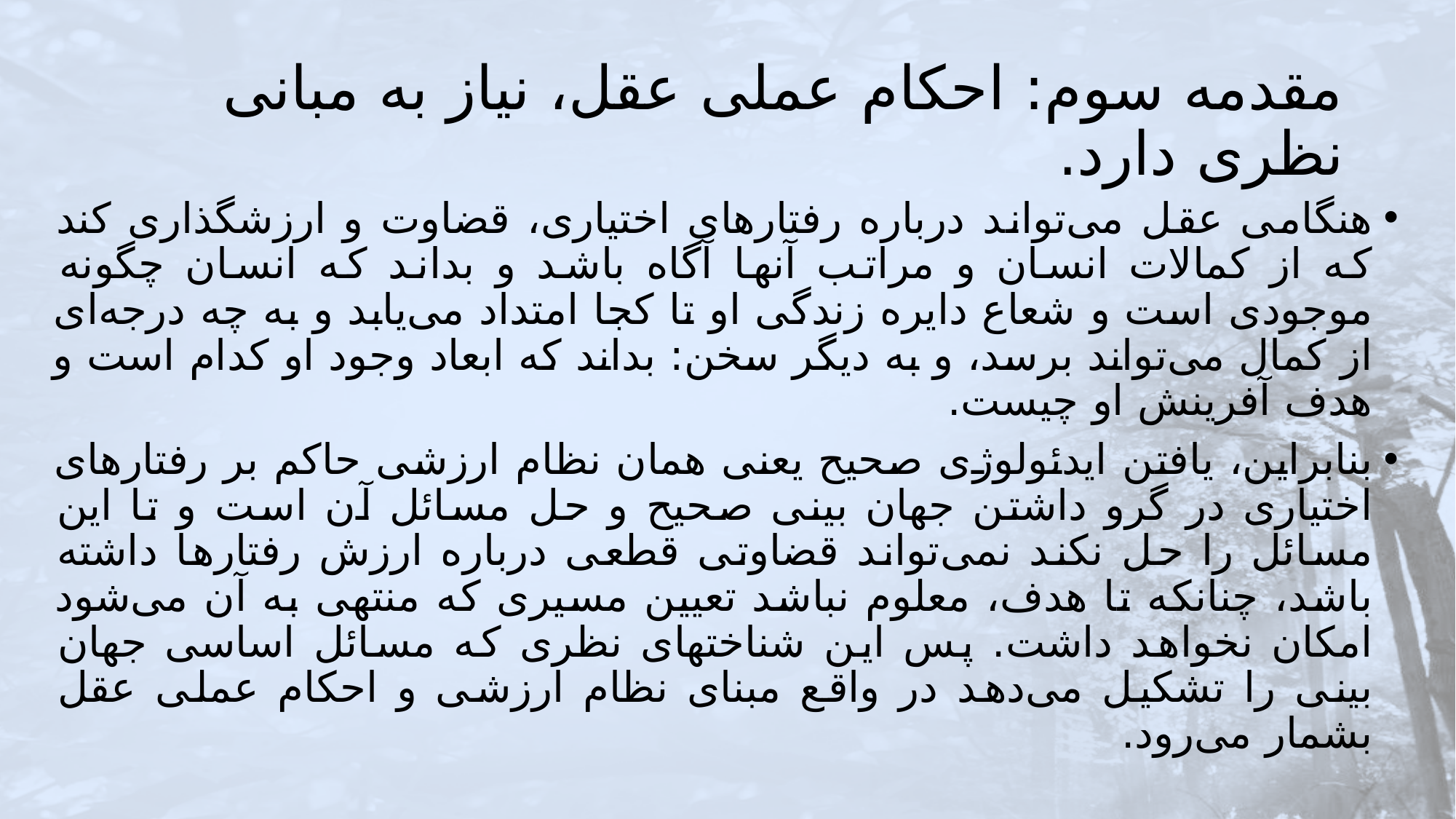

# مقدمه سوم: احکام عملی عقل، نیاز به مبانی نظری دارد.
هنگامى عقل مى‌تواند درباره رفتارهاى اختيارى، قضاوت و ارزشگذارى كند كه از كمالات انسان و مراتب آنها آگاه باشد و بداند كه انسان چگونه موجودى است و شعاع دايره زندگى او تا كجا امتداد مى‌يابد و به چه درجه‌اى از كمال مى‌تواند برسد، و به ديگر سخن: بداند كه ابعاد وجود او كدام است و هدف آفرينش او چيست.
بنابراين، يافتن ايدئولوژى صحيح يعنى همان نظام ارزشى حاكم بر رفتارهاى اختيارى در گرو داشتن جهان بينى صحيح و حل مسائل آن است و تا اين مسائل را حل نكند نمى‌تواند قضاوتى قطعى درباره ارزش رفتارها داشته باشد، چنانكه تا هدف، معلوم نباشد تعيين مسيرى كه منتهى به آن مى‌شود امكان نخواهد داشت. پس اين شناختهاى نظرى كه مسائل اساسى جهان بينى را تشكيل مى‌دهد در واقع مبناى نظام ارزشى و احكام عملى عقل بشمار مى‌رود.